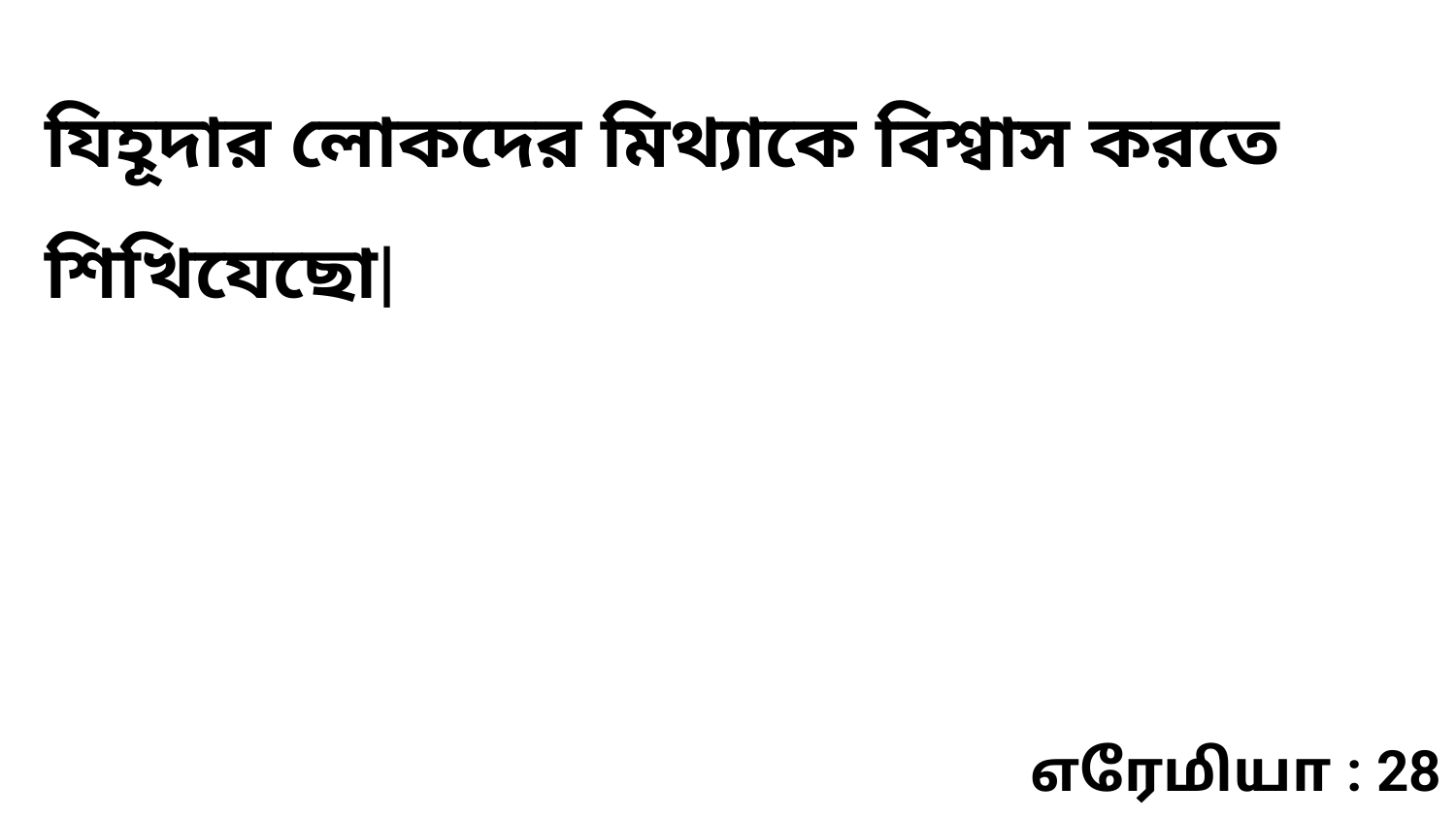

যিহূদার লোকদের মিথ্যাকে বিশ্বাস করতে শিখিযেছো|
எரேமியா : 28